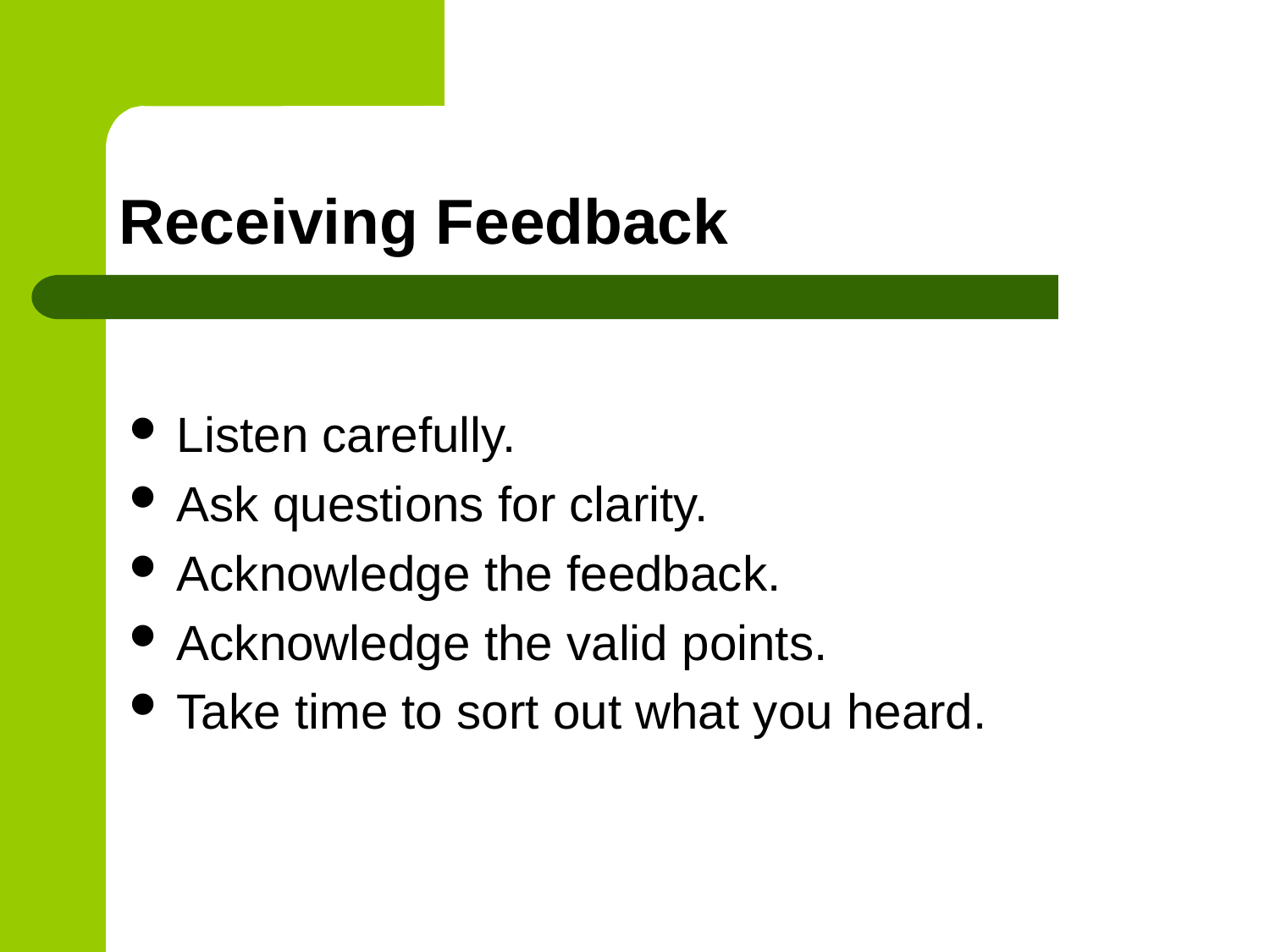

# Receiving Feedback

Listen carefully.
Ask questions for clarity.
Acknowledge the feedback.
Acknowledge the valid points.
Take time to sort out what you heard.